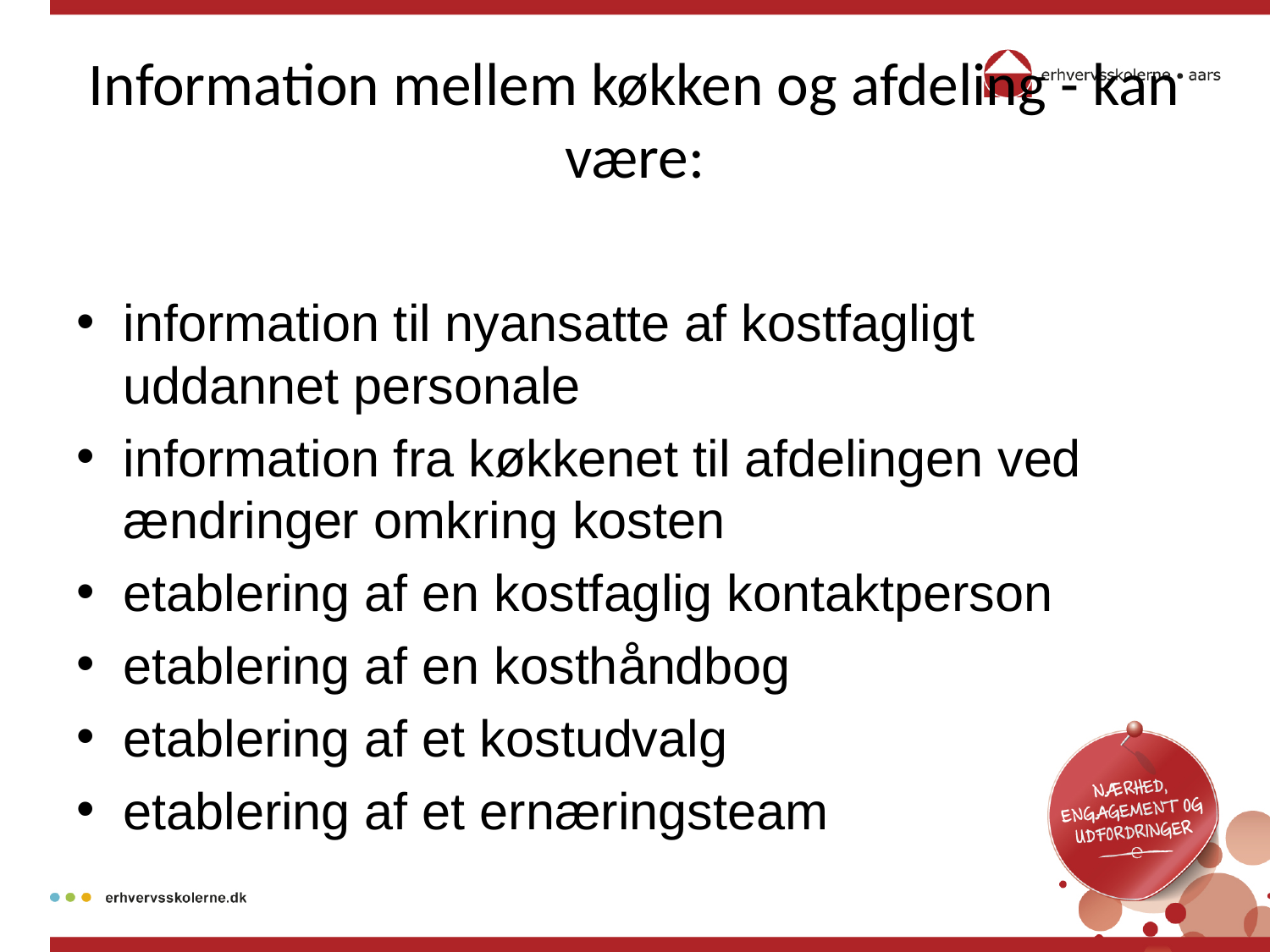

# Information mellem køkken og afdeling - kan være:

information til nyansatte af kostfagligt uddannet personale
information fra køkkenet til afdelingen ved ændringer omkring kosten
etablering af en kostfaglig kontaktperson
etablering af en kosthåndbog
etablering af et kostudvalg
etablering af et ernæringsteam